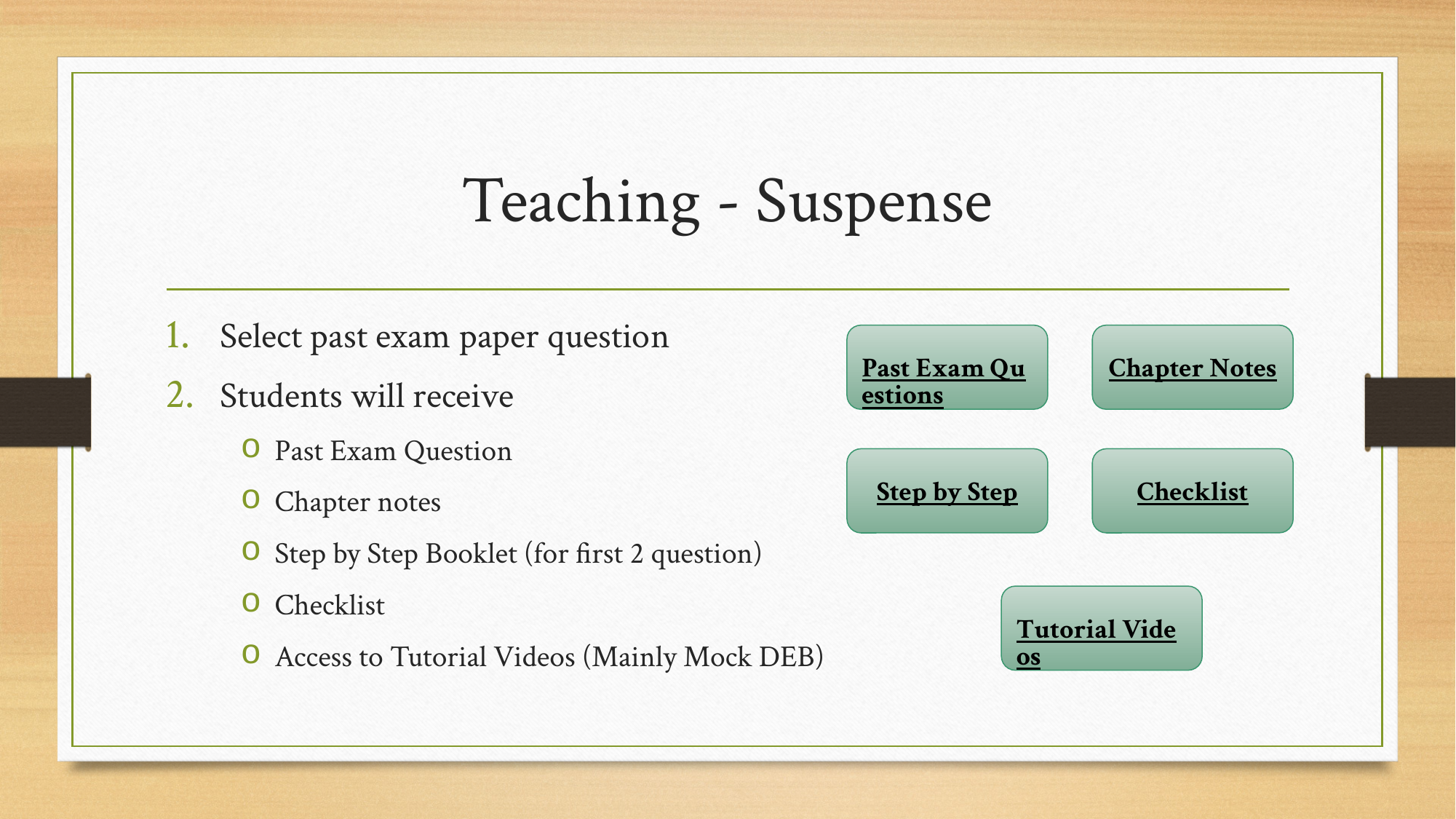

# Teaching - Suspense
Select past exam paper question
Students will receive
Past Exam Question
Chapter notes
Step by Step Booklet (for first 2 question)
Checklist
Access to Tutorial Videos (Mainly Mock DEB)

Past Exam Questions
Chapter Notes
Step by Step
Checklist
Tutorial Videos